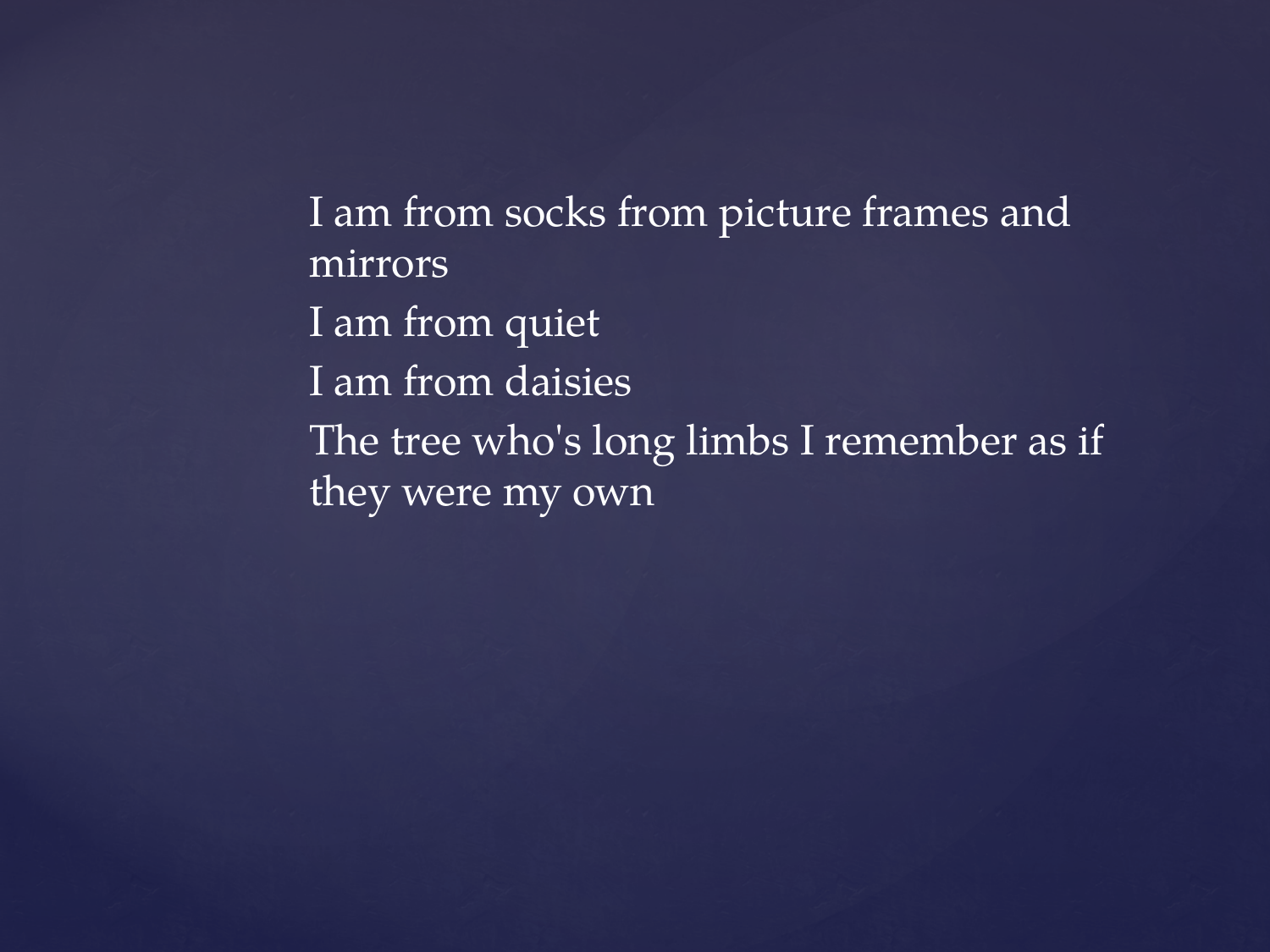

I am from socks from picture frames and mirrors
I am from quiet
I am from daisies
The tree who's long limbs I remember as if they were my own
#